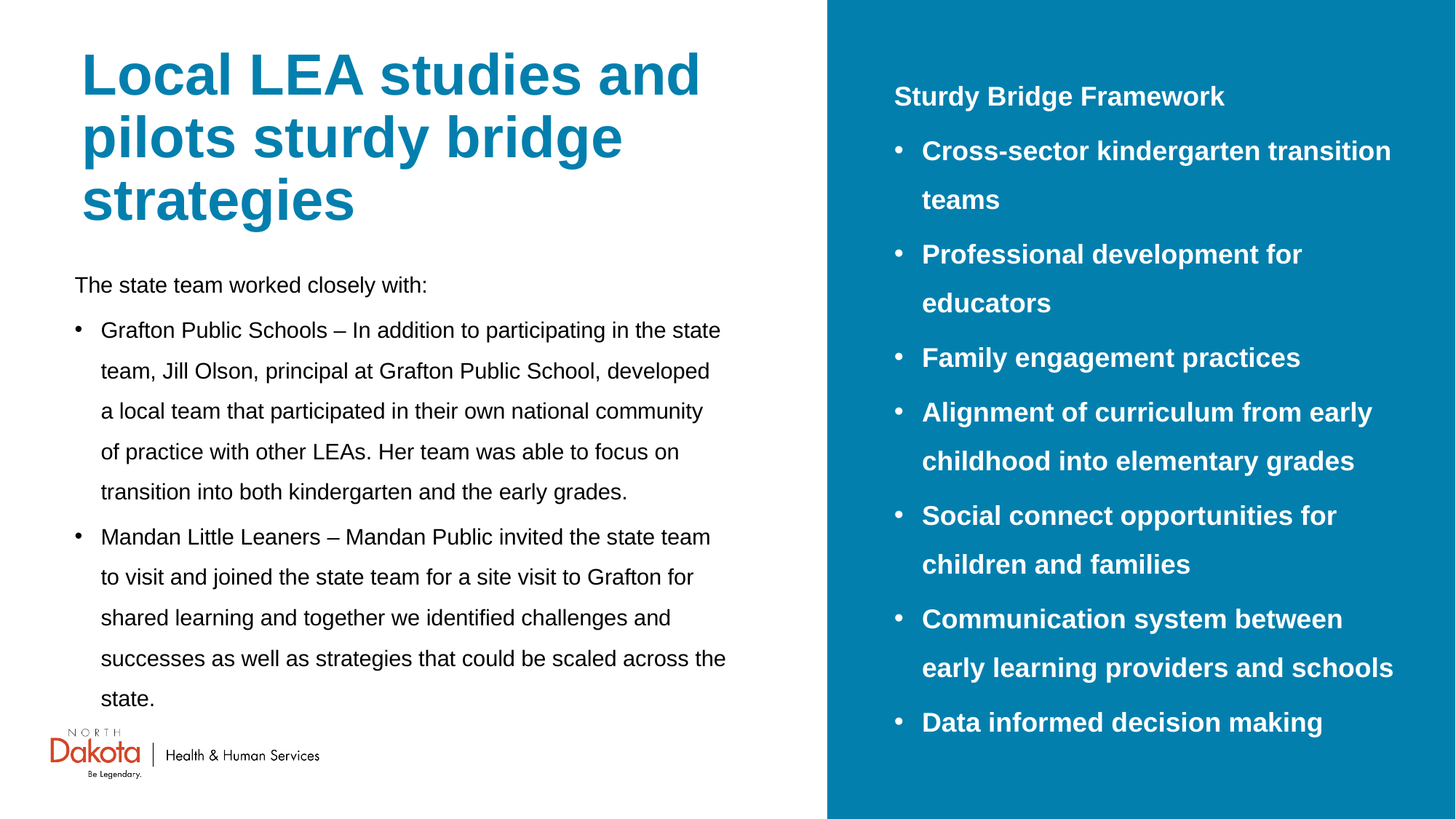

# Local LEA studies and pilots sturdy bridge strategies
Sturdy Bridge Framework
Cross-sector kindergarten transition teams
Professional development for educators
Family engagement practices
Alignment of curriculum from early childhood into elementary grades
Social connect opportunities for children and families
Communication system between early learning providers and schools
Data informed decision making
The state team worked closely with:
Grafton Public Schools – In addition to participating in the state team, Jill Olson, principal at Grafton Public School, developed a local team that participated in their own national community of practice with other LEAs. Her team was able to focus on transition into both kindergarten and the early grades.
Mandan Little Leaners – Mandan Public invited the state team to visit and joined the state team for a site visit to Grafton for shared learning and together we identified challenges and successes as well as strategies that could be scaled across the state.